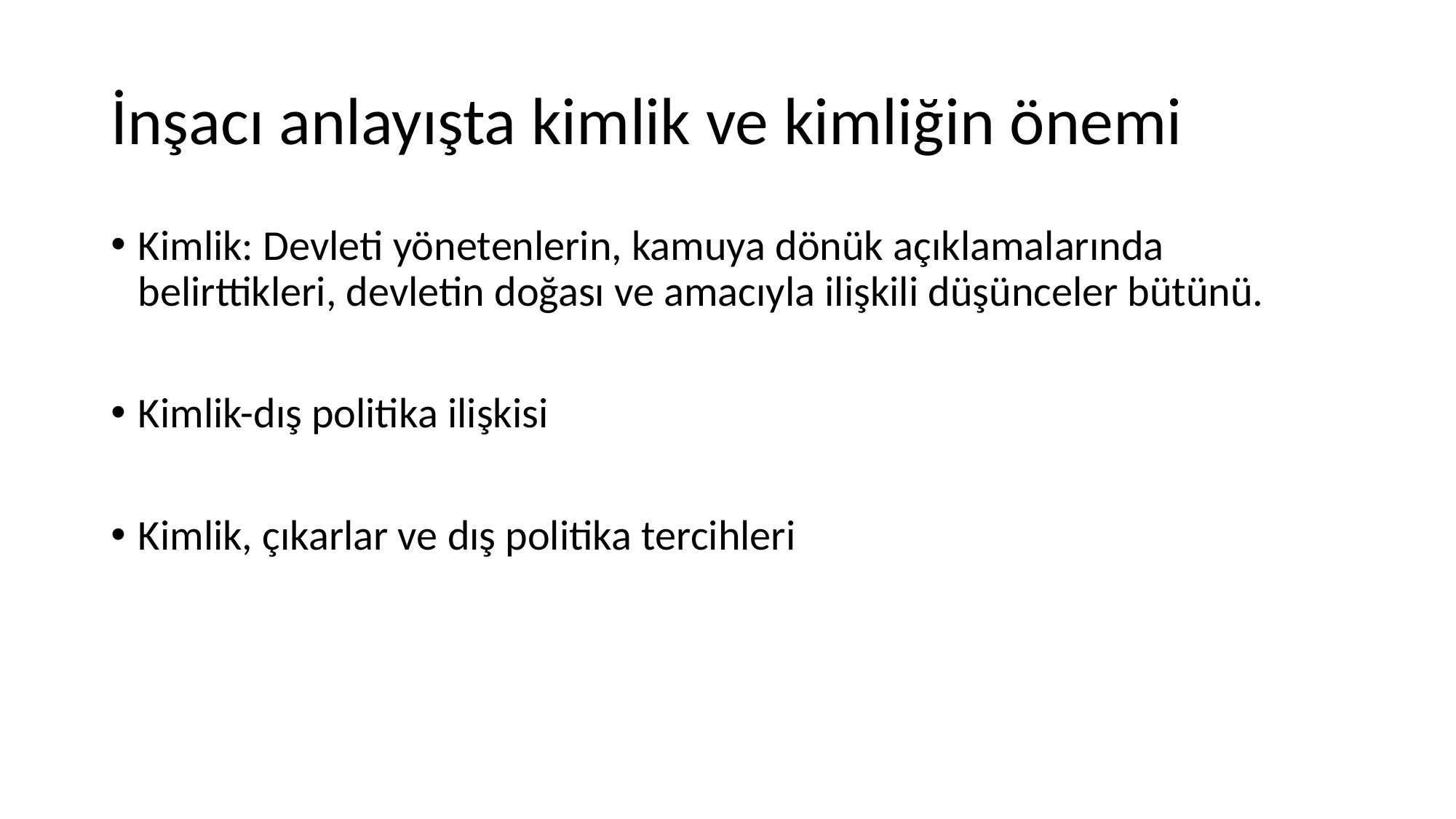

# İnşacı anlayışta kimlik ve kimliğin önemi
Kimlik: Devleti yönetenlerin, kamuya dönük açıklamalarında belirttikleri, devletin doğası ve amacıyla ilişkili düşünceler bütünü.

Kimlik-dış politika ilişkisi

Kimlik, çıkarlar ve dış politika tercihleri